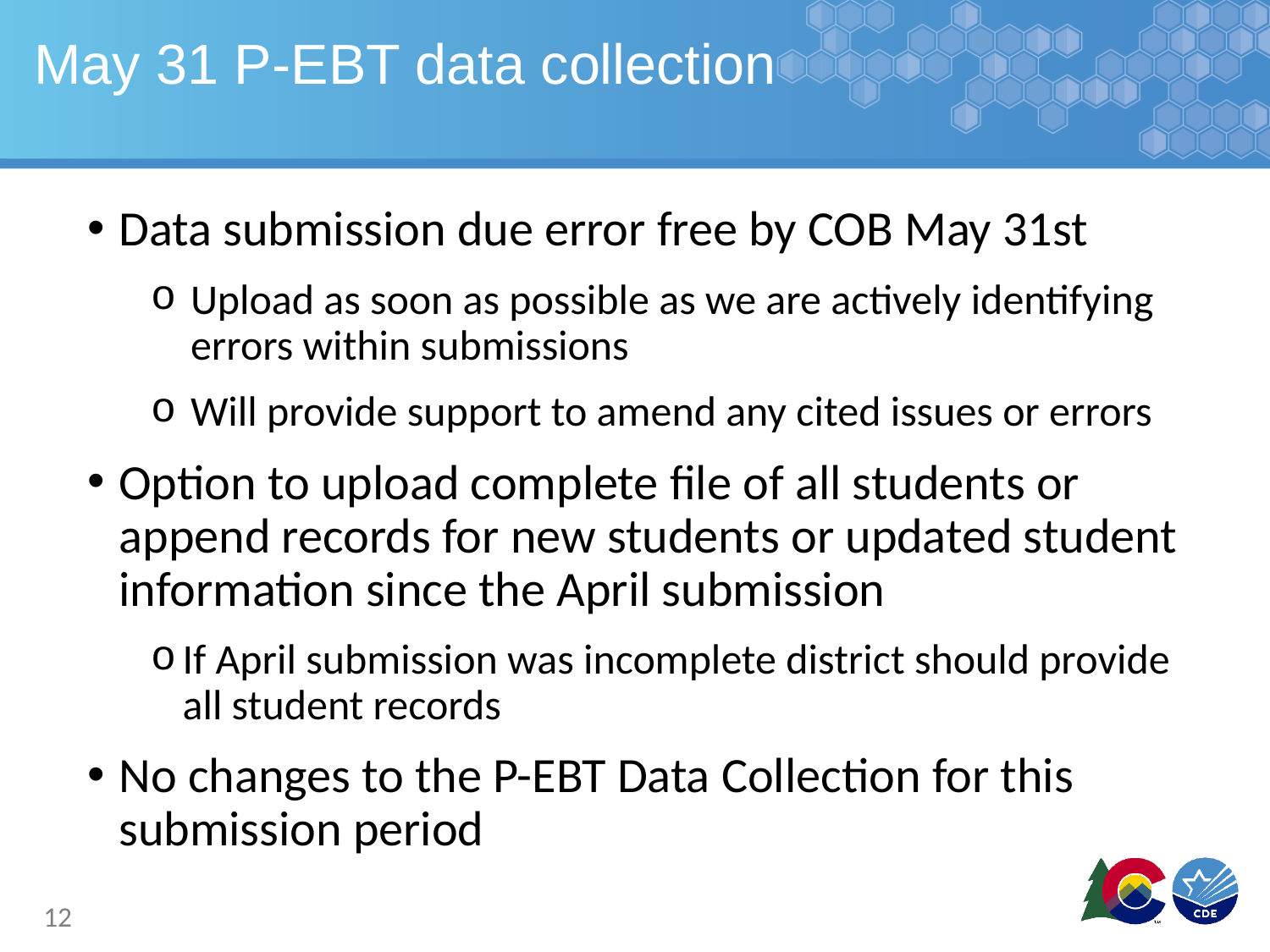

# May 31 P-EBT data collection
Data submission due error free by COB May 31st
Upload as soon as possible as we are actively identifying errors within submissions
Will provide support to amend any cited issues or errors
Option to upload complete file of all students or append records for new students or updated student information since the April submission
If April submission was incomplete district should provide all student records
No changes to the P-EBT Data Collection for this submission period
12